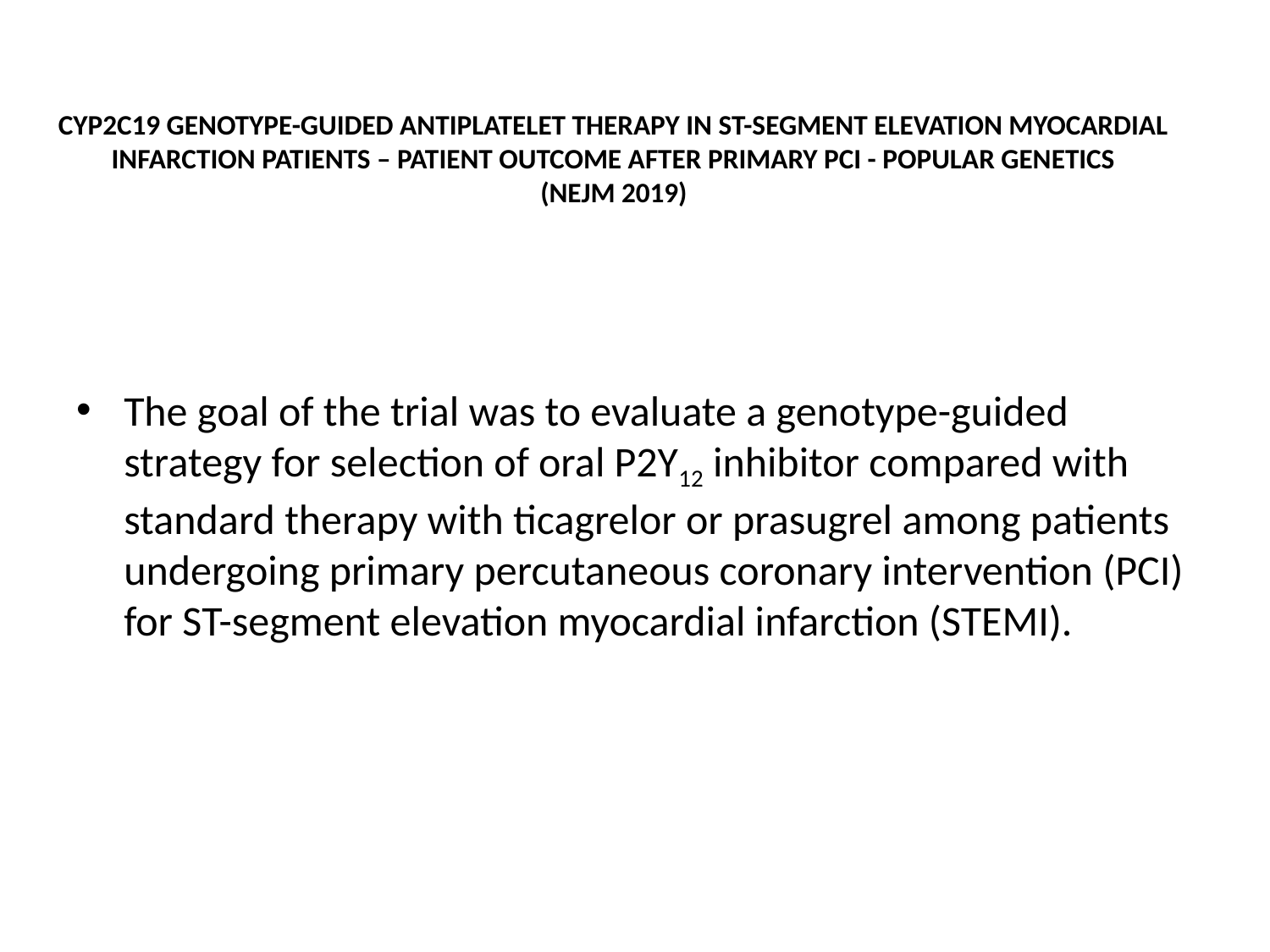

# CYP2C19 GENOTYPE-GUIDED ANTIPLATELET THERAPY IN ST-SEGMENT ELEVATION MYOCARDIAL INFARCTION PATIENTS – PATIENT OUTCOME AFTER PRIMARY PCI - POPULAR GENETICS (NEJM 2019)

The goal of the trial was to evaluate a genotype-guided strategy for selection of oral P2Y12 inhibitor compared with standard therapy with ticagrelor or prasugrel among patients undergoing primary percutaneous coronary intervention (PCI) for ST-segment elevation myocardial infarction (STEMI).